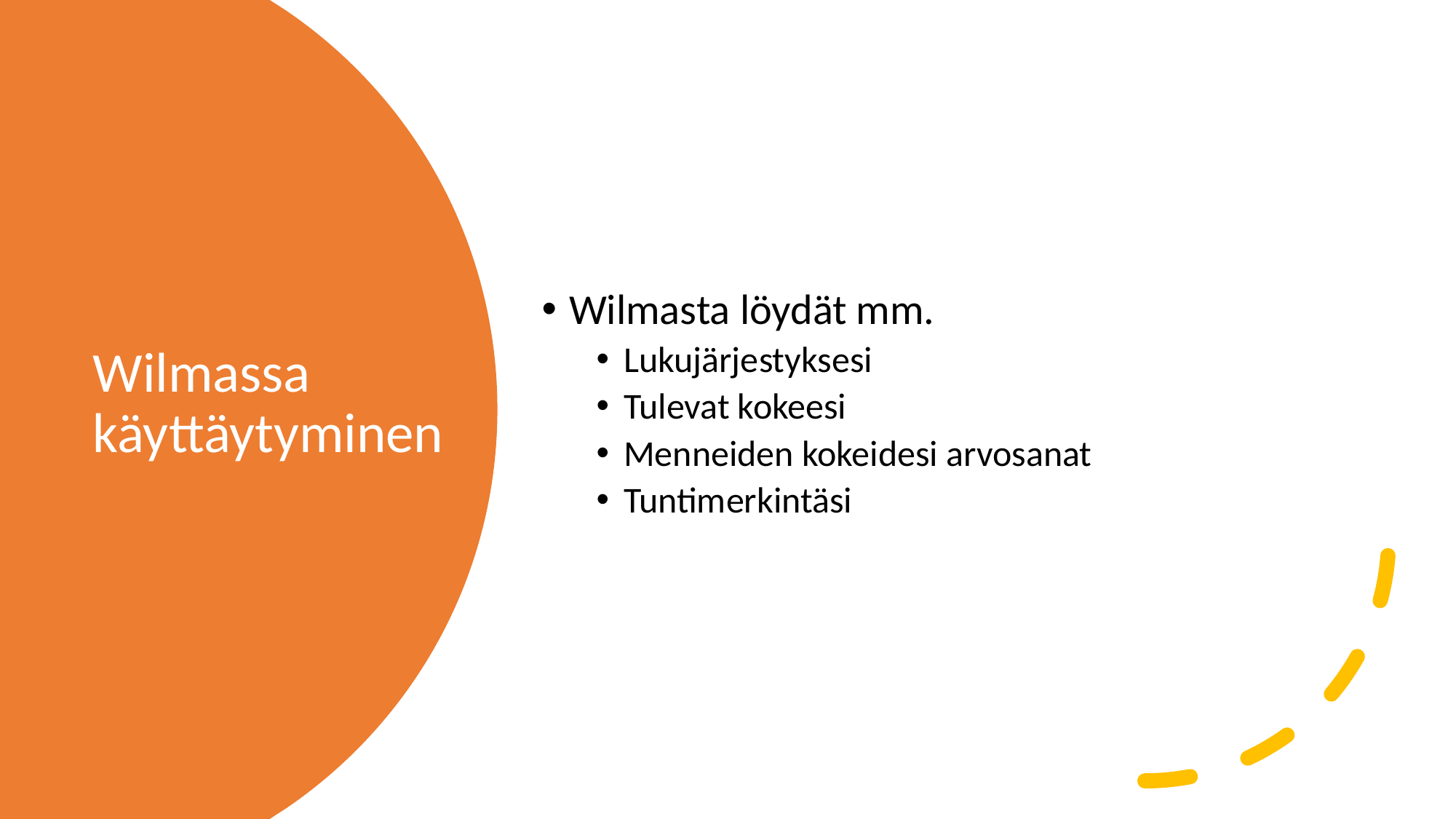

Wilmasta löydät mm.
Lukujärjestyksesi
Tulevat kokeesi
Menneiden kokeidesi arvosanat
Tuntimerkintäsi
# Wilmassa käyttäytyminen